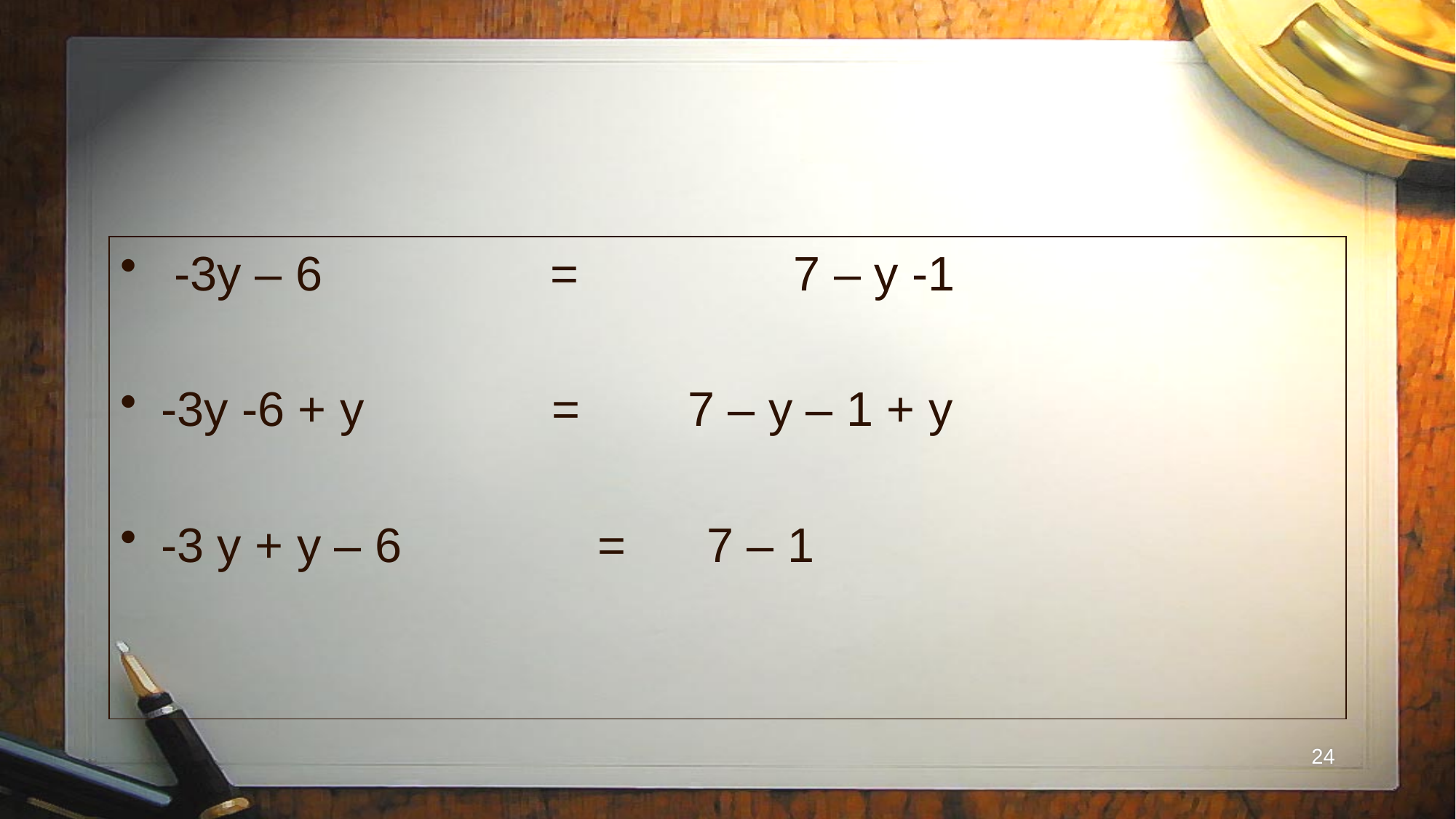

#
 -3y – 6                 =                7 – y -1

-3y -6 + y              =        7 – y – 1 + y

-3 y + y – 6 		= 	7 – 1

24